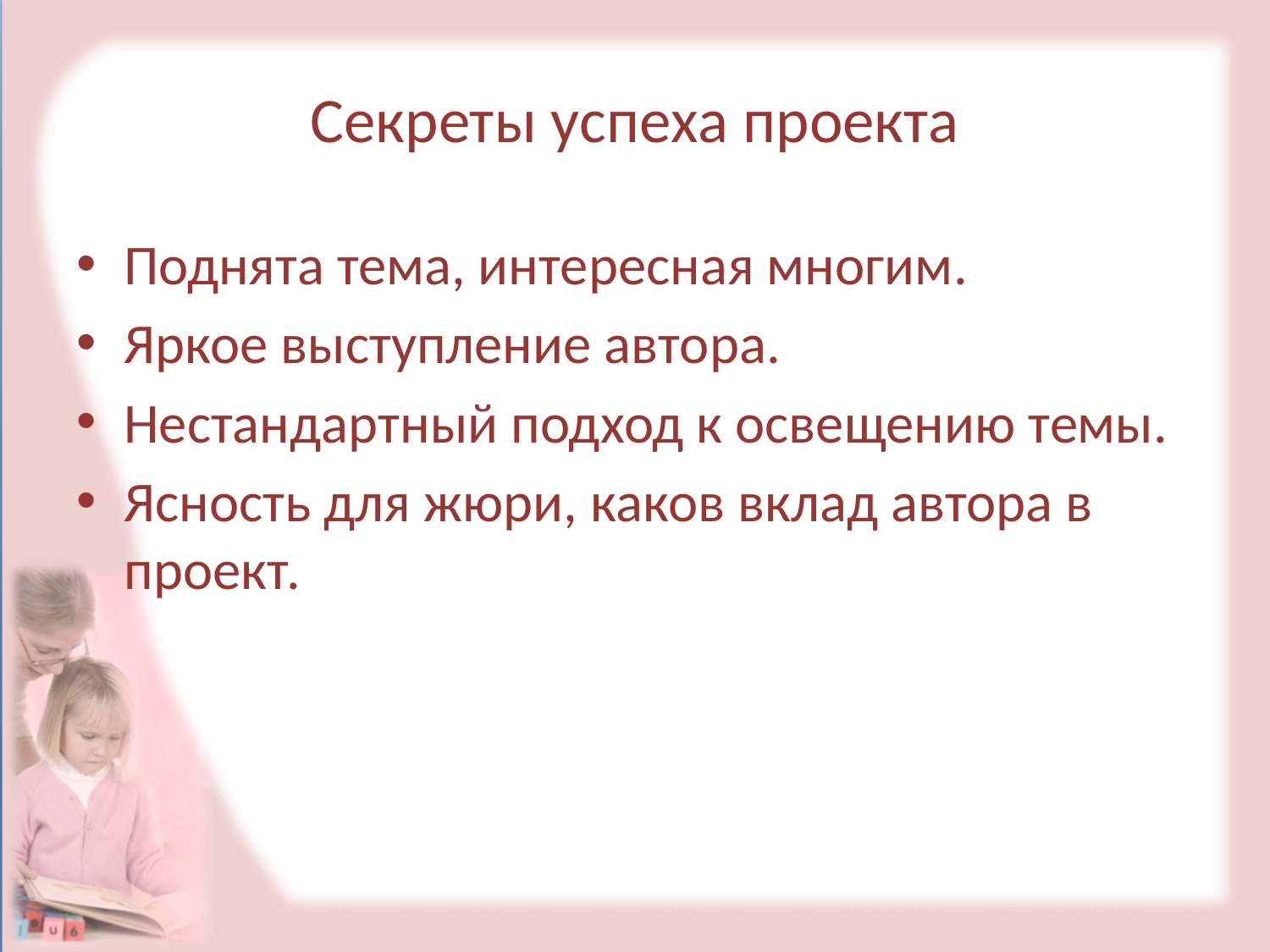

# Секреты успеха проекта
Поднята тема, интересная многим.
Яркое выступление автора.
Нестандартный подход к освещению темы.
Ясность для жюри, каков вклад автора в проект.